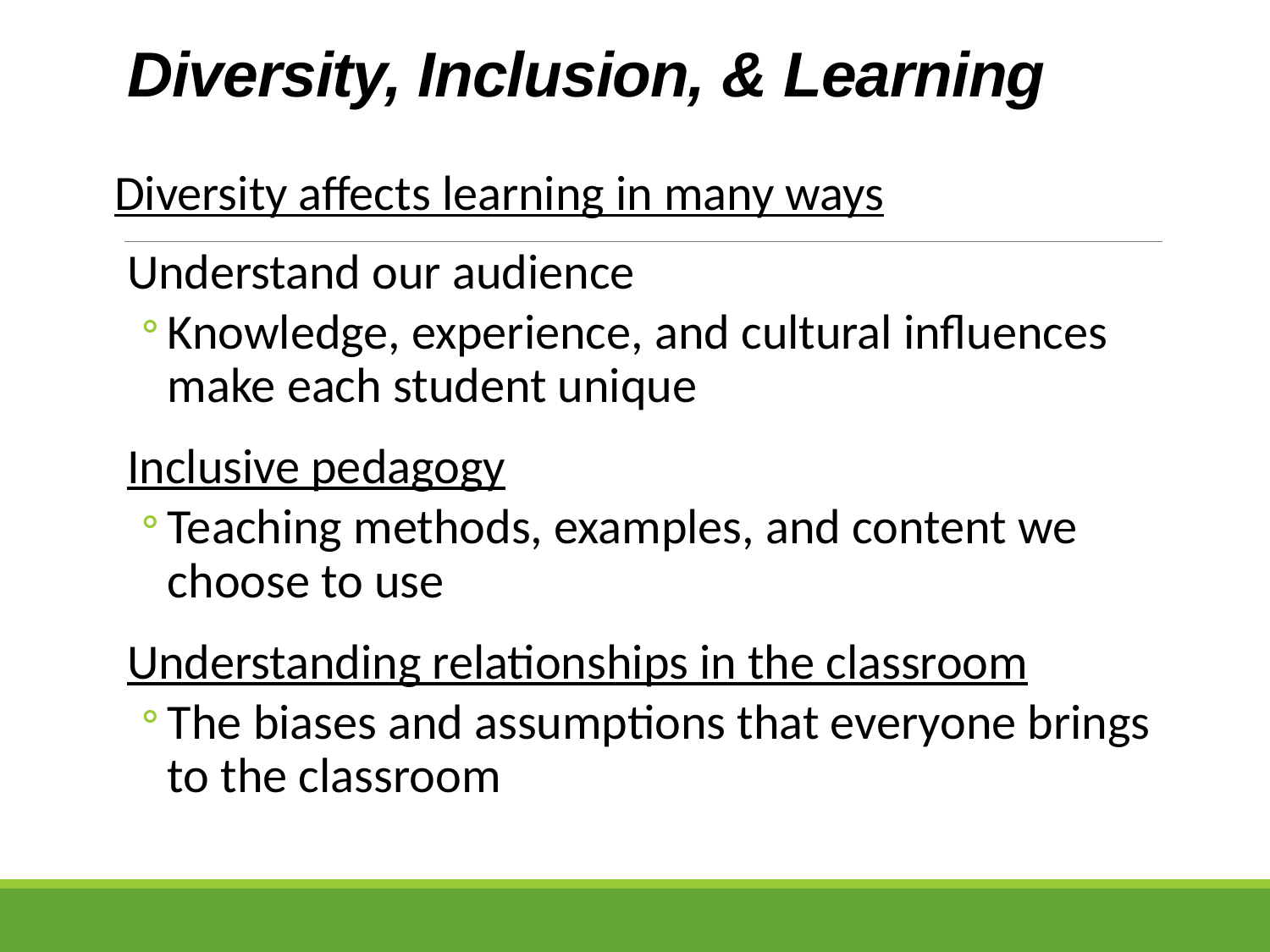

# Diversity, Inclusion, & Learning
Diversity affects learning in many ways
Understand our audience
Knowledge, experience, and cultural influences make each student unique
Inclusive pedagogy
Teaching methods, examples, and content we choose to use
Understanding relationships in the classroom
The biases and assumptions that everyone brings to the classroom